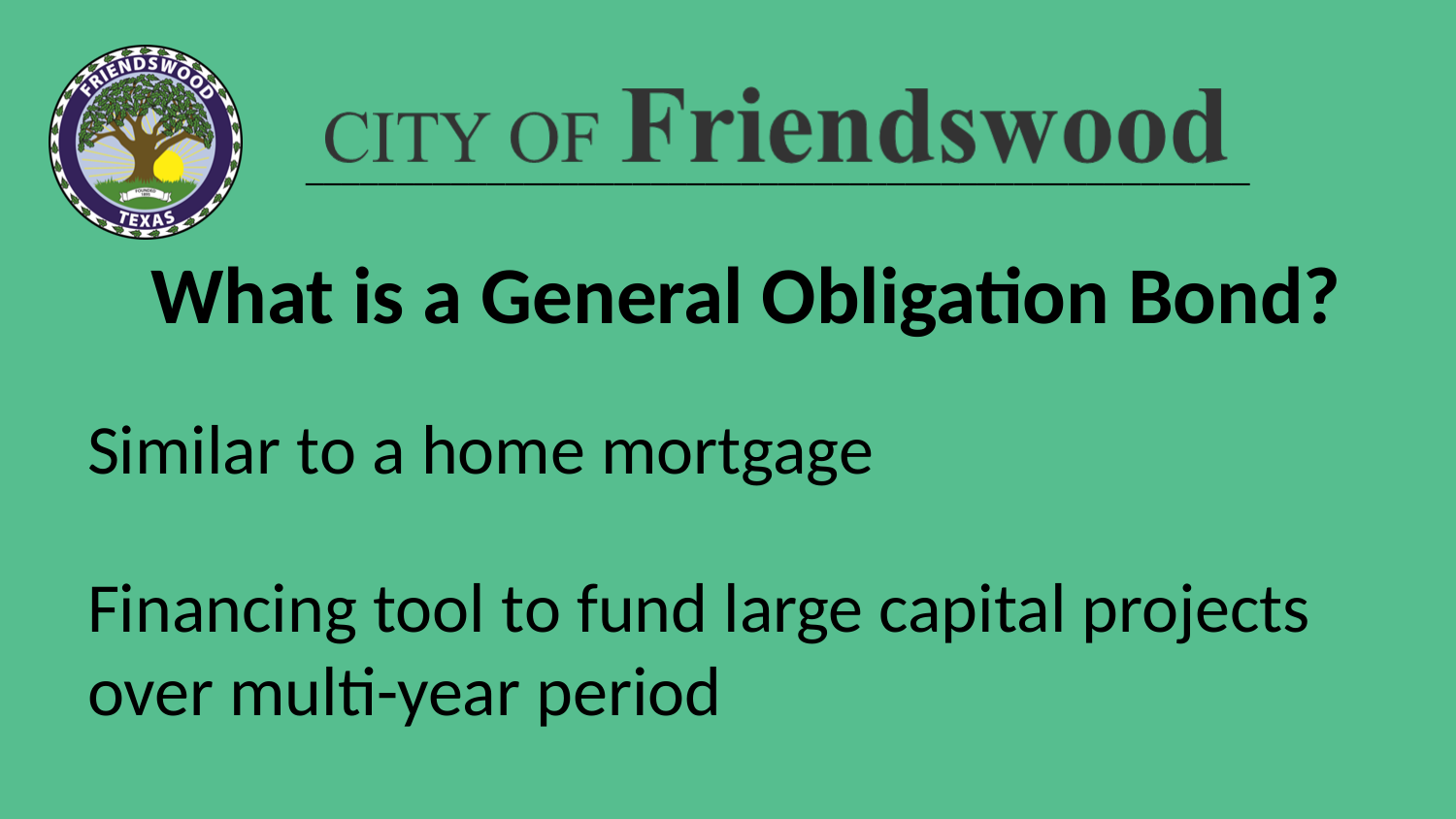

# What is a General Obligation Bond?
Similar to a home mortgage

Financing tool to fund large capital projects over multi-year period